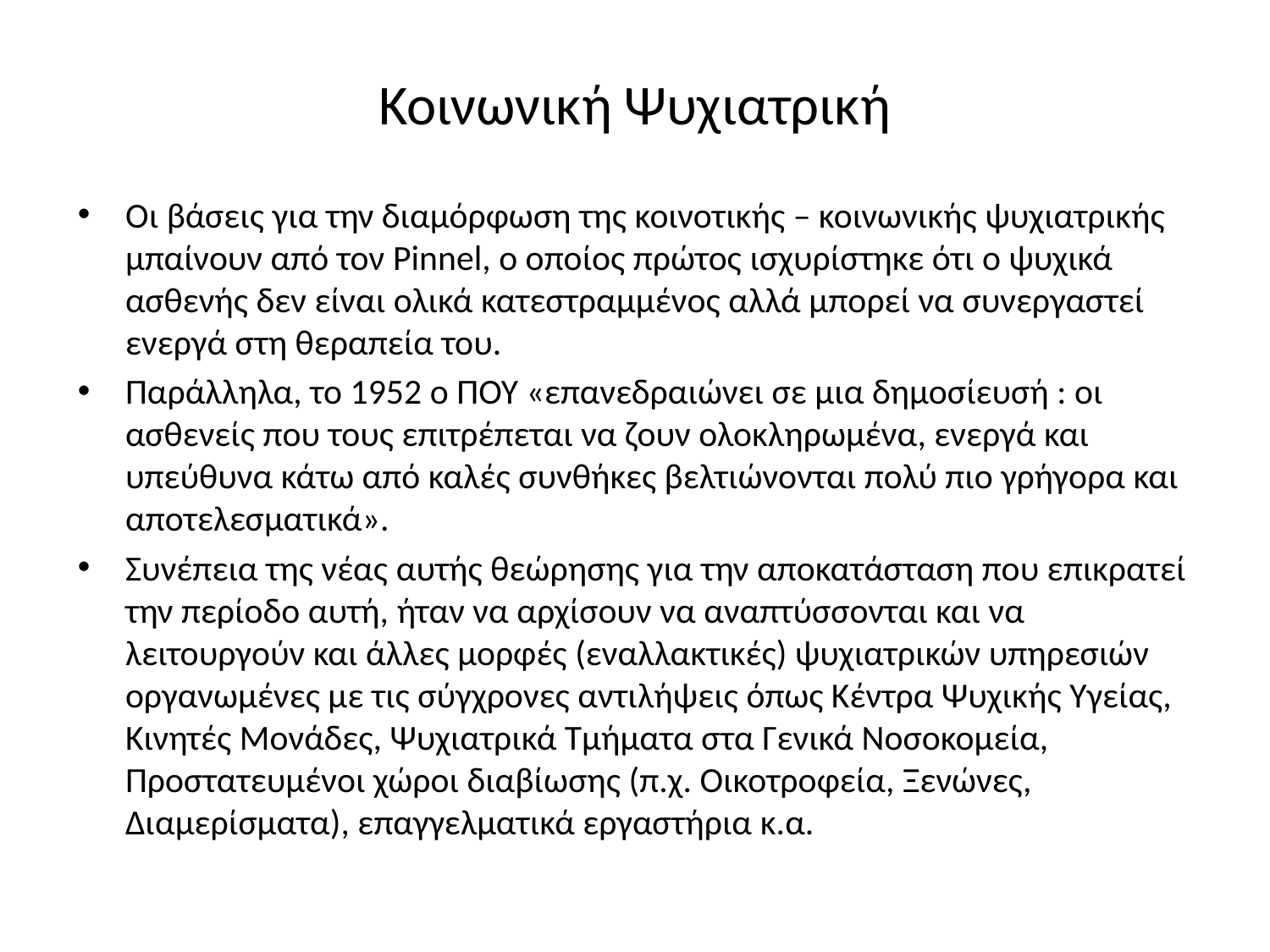

# Κοινωνική Ψυχιατρική
Oι βάσεις για την διαμόρφωση της κοινοτικής – κοινωνικής ψυχιατρικής μπαίνουν από τον Pinnel, ο οποίος πρώτος ισχυρίστηκε ότι ο ψυχικά ασθενής δεν είναι ολικά κατεστραμμένος αλλά μπορεί να συνεργαστεί ενεργά στη θεραπεία του.
Παράλληλα, το 1952 ο ΠΟΥ «επανεδραιώνει σε μια δημοσίευσή : οι ασθενείς που τους επιτρέπεται να ζουν ολοκληρωμένα, ενεργά και υπεύθυνα κάτω από καλές συνθήκες βελτιώνονται πολύ πιο γρήγορα και αποτελεσματικά».
Συνέπεια της νέας αυτής θεώρησης για την αποκατάσταση που επικρατεί την περίοδο αυτή, ήταν να αρχίσουν να αναπτύσσονται και να λειτουργούν και άλλες μορφές (εναλλακτικές) ψυχιατρικών υπηρεσιών οργανωμένες με τις σύγχρονες αντιλήψεις όπως Κέντρα Ψυχικής Υγείας, Κινητές Μονάδες, Ψυχιατρικά Τμήματα στα Γενικά Νοσοκομεία, Προστατευμένοι χώροι διαβίωσης (π.χ. Οικοτροφεία, Ξενώνες, Διαμερίσματα), επαγγελματικά εργαστήρια κ.α.